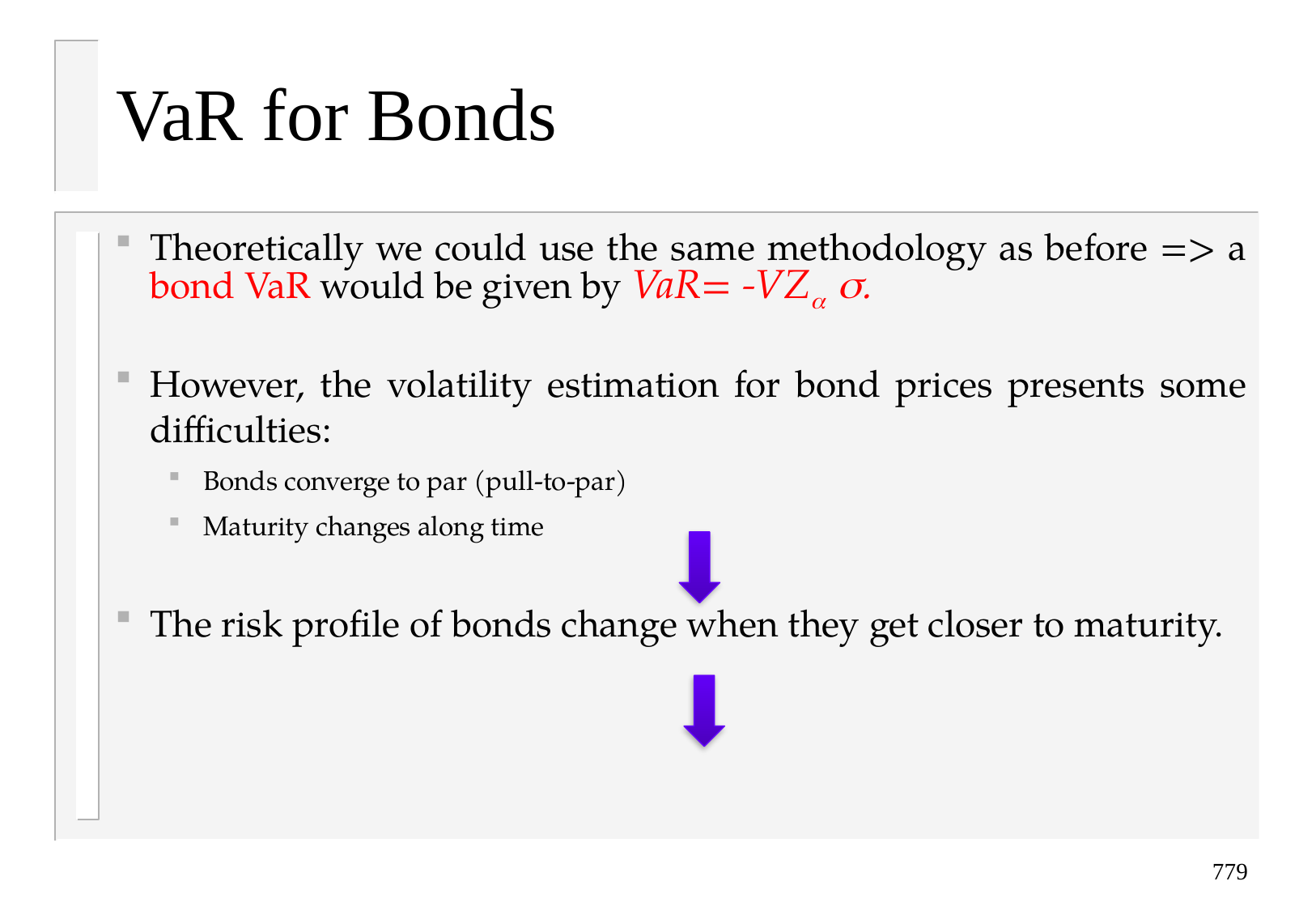

VaR for Bonds
Theoretically we could use the same methodology as before => a bond VaR would be given by VaR= -VZα σ.

However, the volatility estimation for bond prices presents some difficulties:
Bonds converge to par (pull-to-par)
Maturity changes along time

The risk profile of bonds change when they get closer to maturity.

779